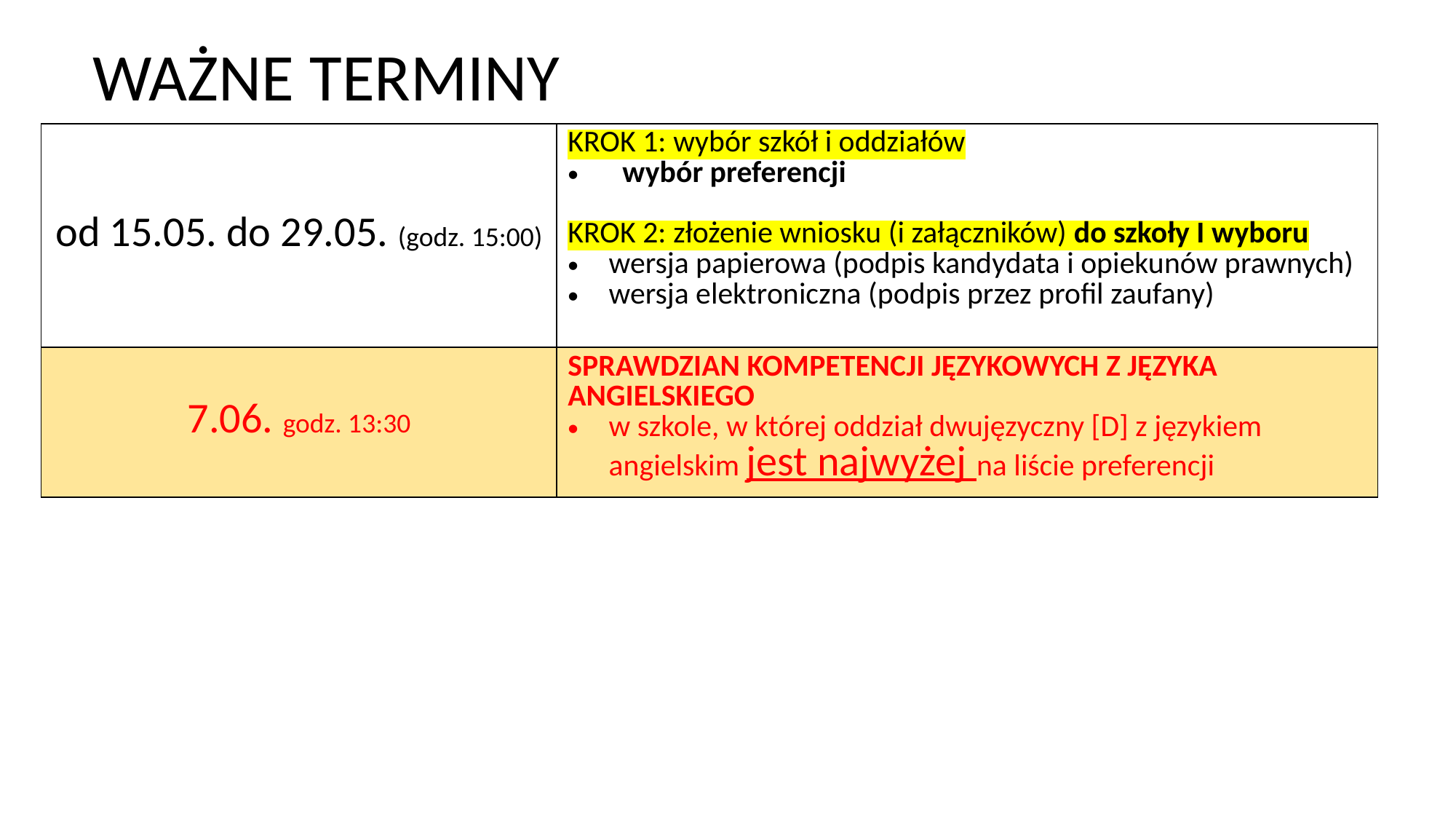

# WAŻNE TERMINY
| od 15.05. do 29.05. (godz. 15:00) | KROK 1: wybór szkół i oddziałów wybór preferencji KROK 2: złożenie wniosku (i załączników) do szkoły I wyboru wersja papierowa (podpis kandydata i opiekunów prawnych) wersja elektroniczna (podpis przez profil zaufany) |
| --- | --- |
| 7.06. godz. 13:30 | SPRAWDZIAN KOMPETENCJI JĘZYKOWYCH Z JĘZYKA ANGIELSKIEGO w szkole, w której oddział dwujęzyczny [D] z językiem angielskim jest najwyżej na liście preferencji |